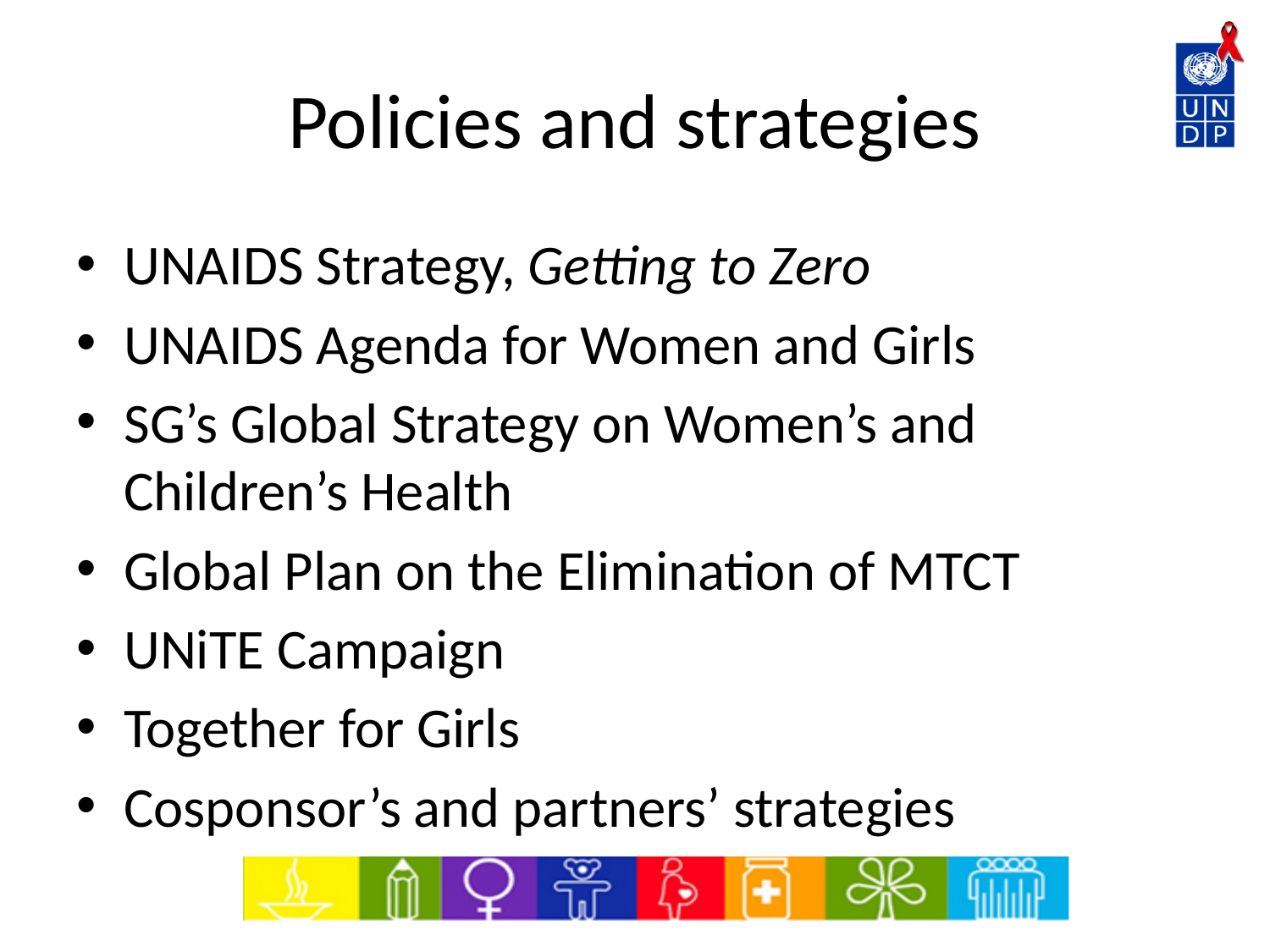

# Policies and strategies
UNAIDS Strategy, Getting to Zero
UNAIDS Agenda for Women and Girls
SG’s Global Strategy on Women’s and Children’s Health
Global Plan on the Elimination of MTCT
UNiTE Campaign
Together for Girls
Cosponsor’s and partners’ strategies